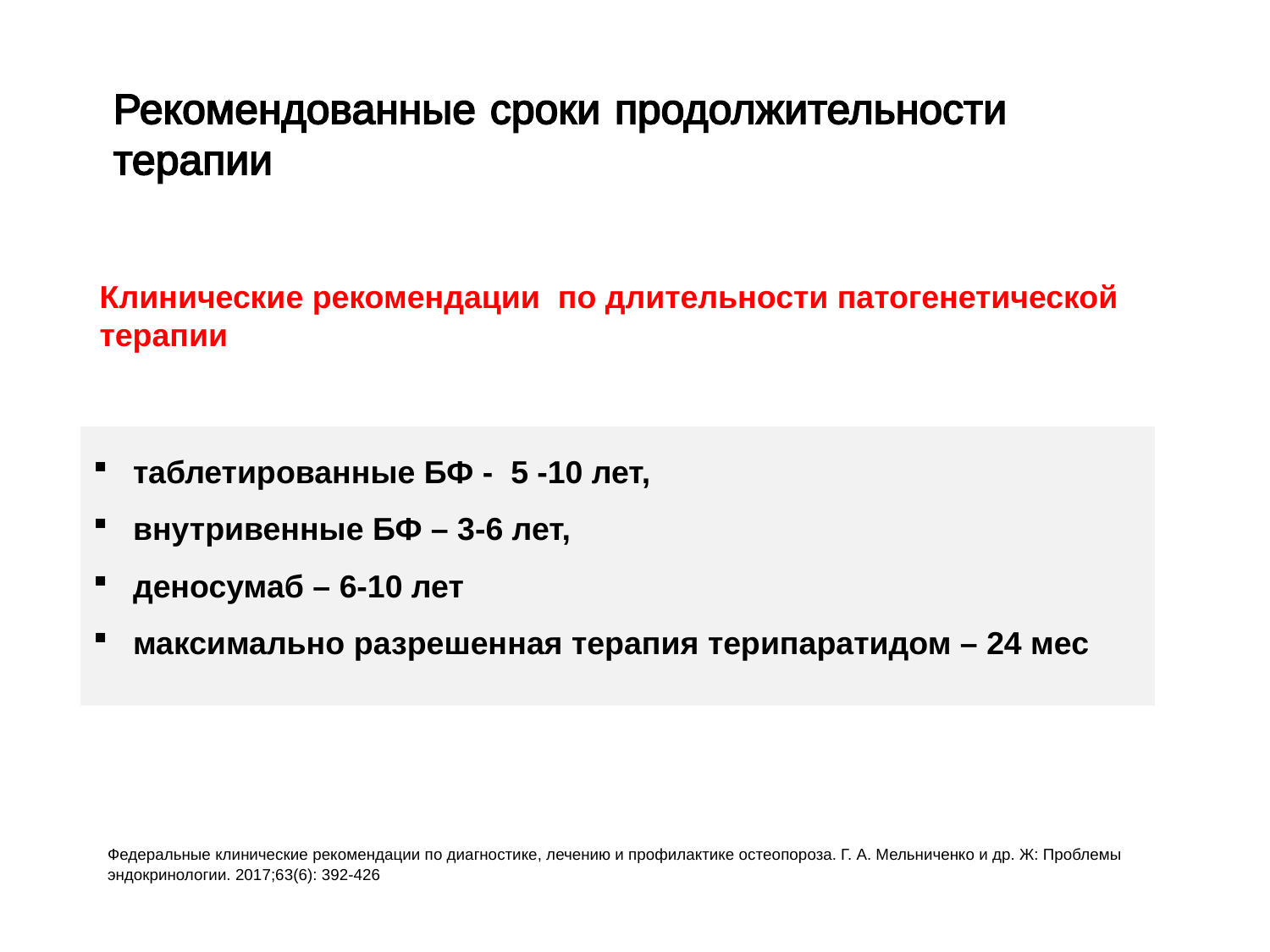

Рекомендованные сроки продолжительности терапии
Клинические рекомендации  по длительности патогенетической терапии

таблетированные БФ -  5 -10 лет,
внутривенные БФ – 3-6 лет,
деносумаб – 6-10 лет
максимально разрешенная терапия терипаратидом – 24 мес

Федеральные клинические рекомендации по диагностике, лечению и профилактике остеопороза. Г. А. Мельниченко и др. Ж: Проблемы эндокринологии. 2017;63(6): 392-426
Business Use Only